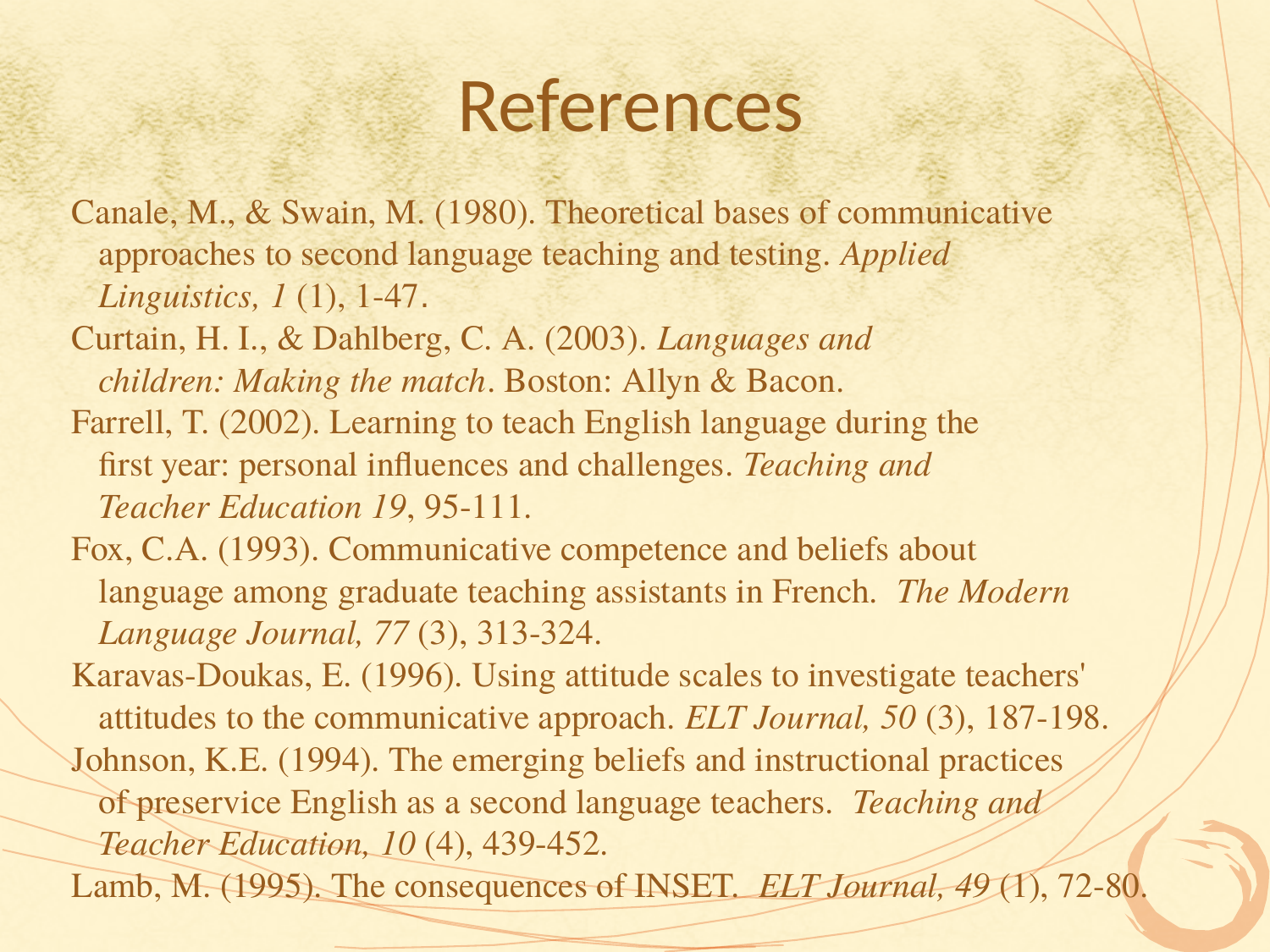

# References
Canale, M., & Swain, M. (1980). Theoretical bases of communicative
   approaches to second language teaching and testing. Applied
   Linguistics, 1 (1), 1-47.
Curtain, H. I., & Dahlberg, C. A. (2003). Languages and
   children: Making the match. Boston: Allyn & Bacon.
Farrell, T. (2002). Learning to teach English language during the
   first year: personal influences and challenges. Teaching and
   Teacher Education 19, 95-111.
Fox, C.A. (1993). Communicative competence and beliefs about
   language among graduate teaching assistants in French.  The Modern
   Language Journal, 77 (3), 313-324.
Karavas-Doukas, E. (1996). Using attitude scales to investigate teachers'
   attitudes to the communicative approach. ELT Journal, 50 (3), 187-198.
Johnson, K.E. (1994). The emerging beliefs and instructional practices
   of preservice English as a second language teachers.  Teaching and
   Teacher Education, 10 (4), 439-452.
Lamb, M. (1995). The consequences of INSET.  ELT Journal, 49 (1), 72-80.